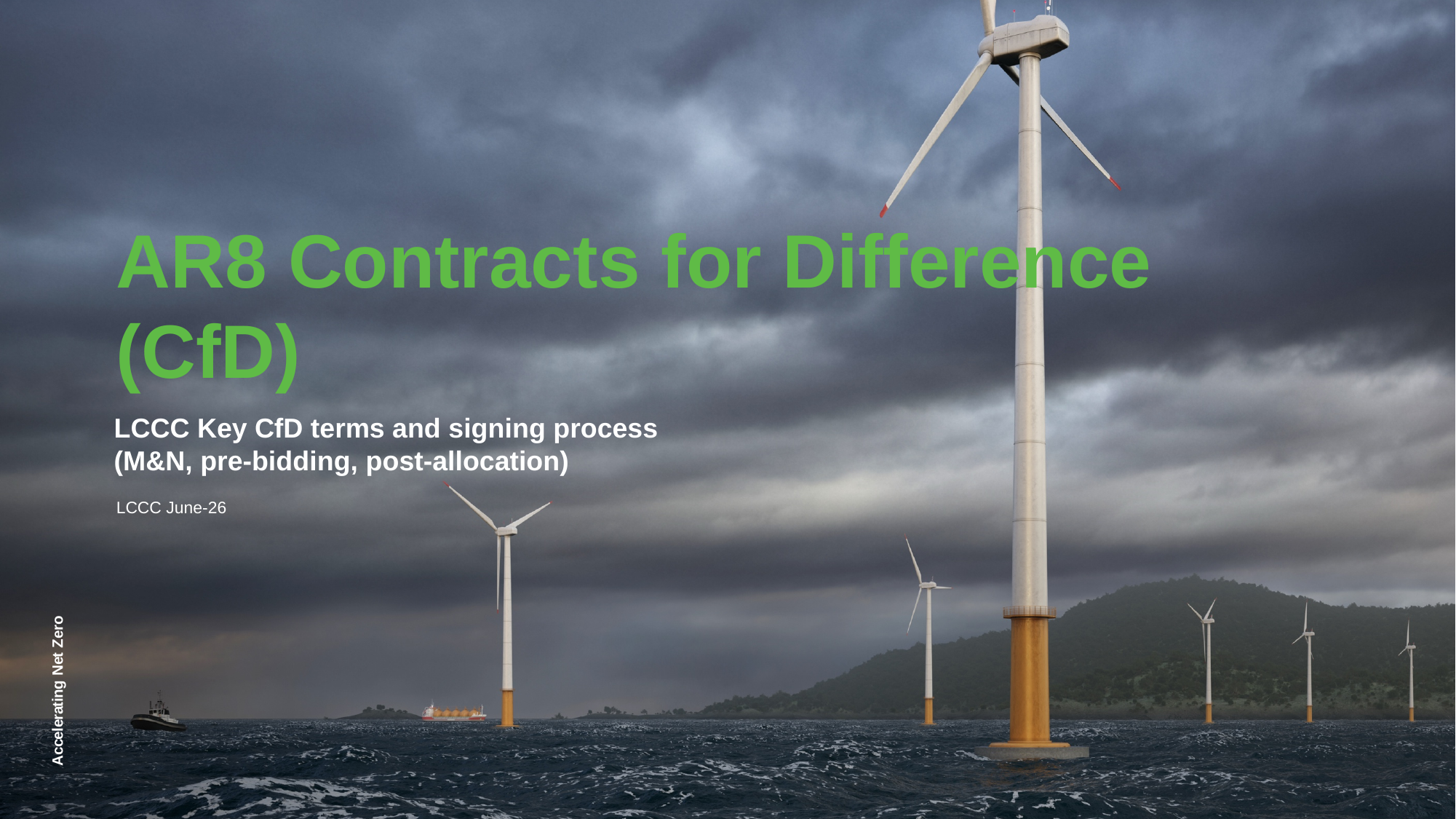

AR8 Contracts for Difference (CfD)
LCCC Key CfD terms and signing process (M&N, pre-bidding, post-allocation)

LCCC June-26